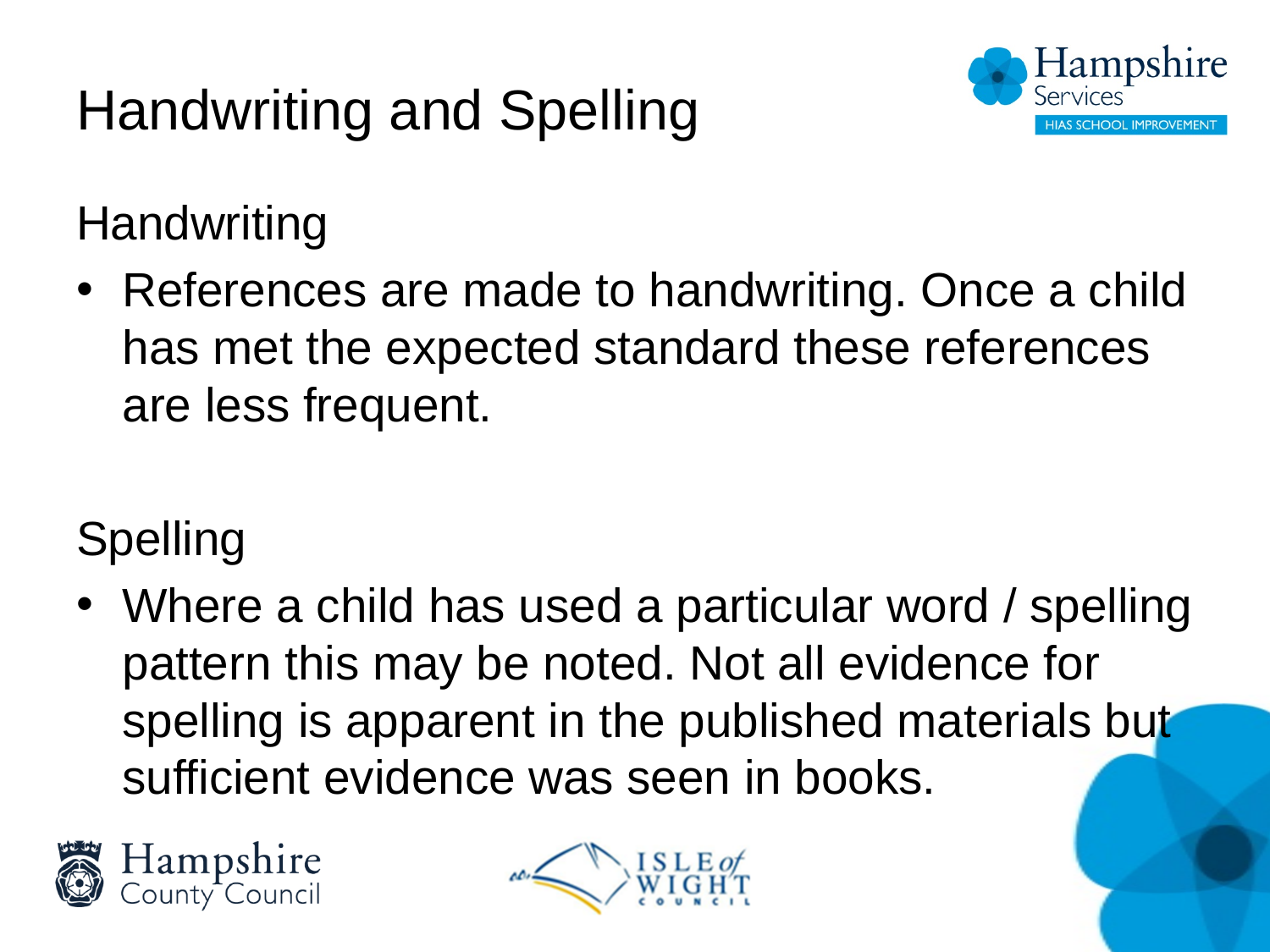

# Handwriting and Spelling
Handwriting
References are made to handwriting. Once a child has met the expected standard these references are less frequent.

Spelling
Where a child has used a particular word / spelling pattern this may be noted. Not all evidence for spelling is apparent in the published materials but sufficient evidence was seen in books.